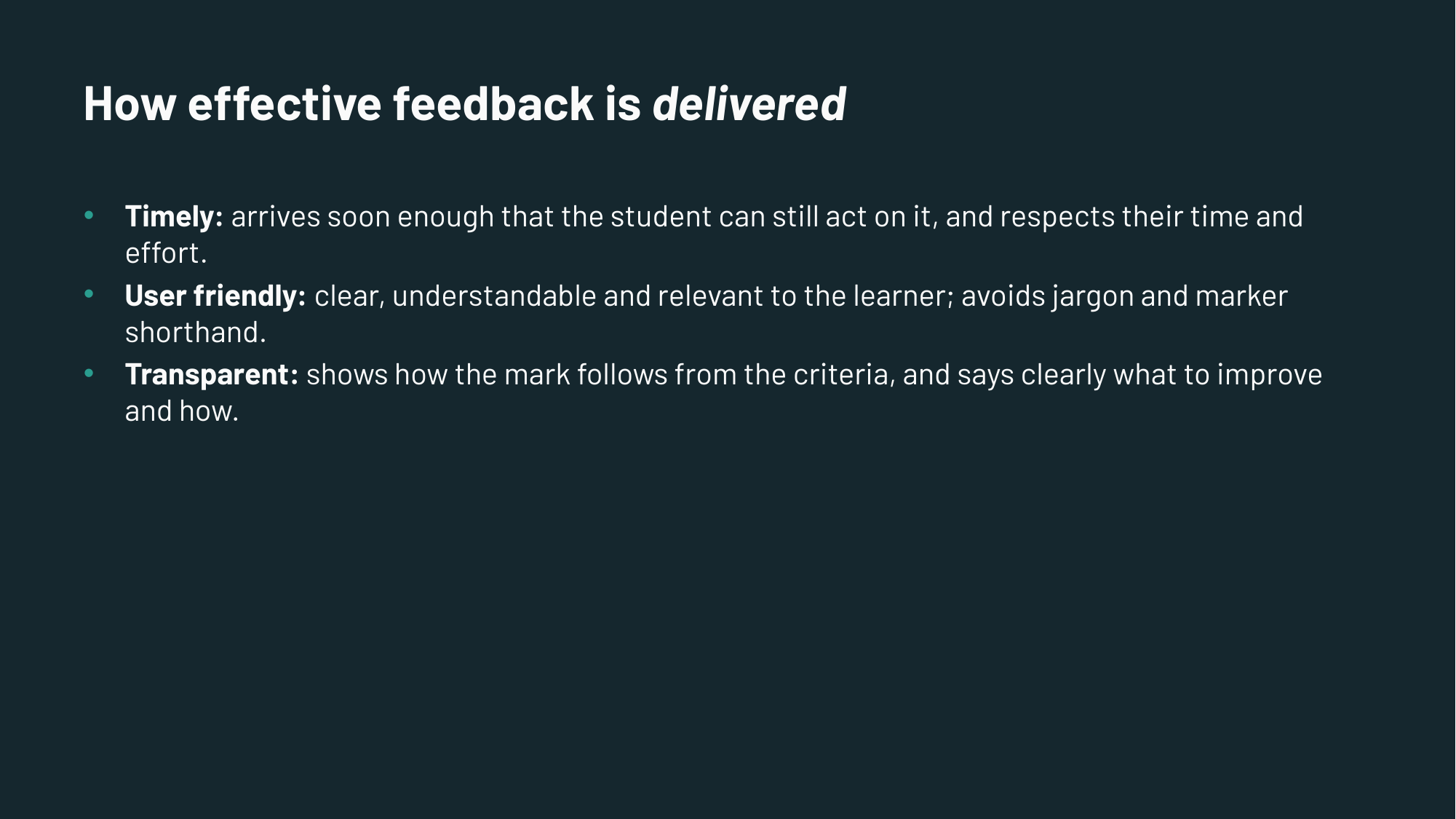

# How effective feedback is delivered
Timely: arrives soon enough that the student can still act on it, and respects their time and effort.
User friendly: clear, understandable and relevant to the learner; avoids jargon and marker shorthand.
Transparent: shows how the mark follows from the criteria, and says clearly what to improve and how.